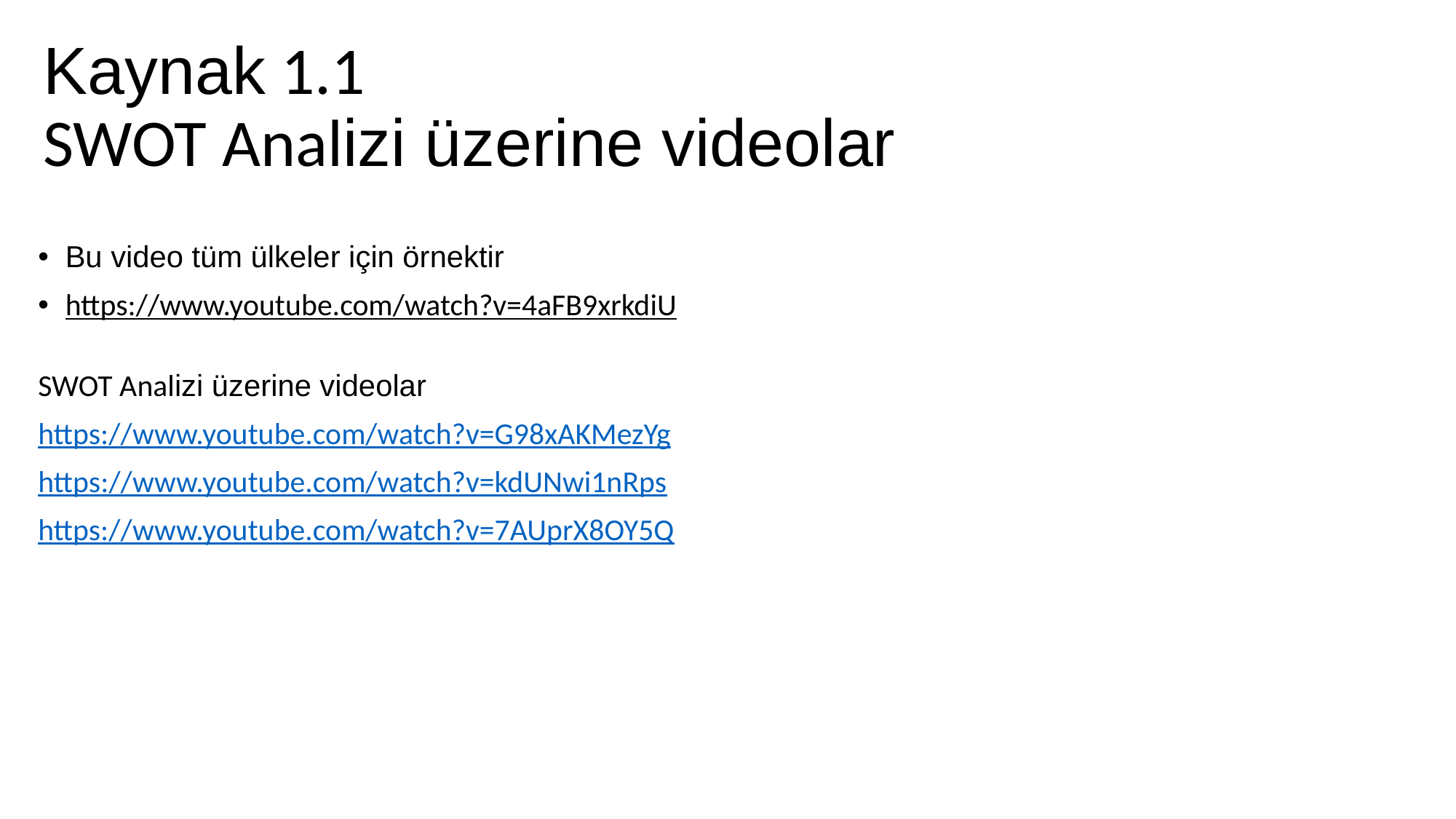

# Kaynak 1.1 SWOT Analizi üzerine videolar
Bu video tüm ülkeler için örnektir
https://www.youtube.com/watch?v=4aFB9xrkdiU
SWOT Analizi üzerine videolar
https://www.youtube.com/watch?v=G98xAKMezYg
https://www.youtube.com/watch?v=kdUNwi1nRps
https://www.youtube.com/watch?v=7AUprX8OY5Q